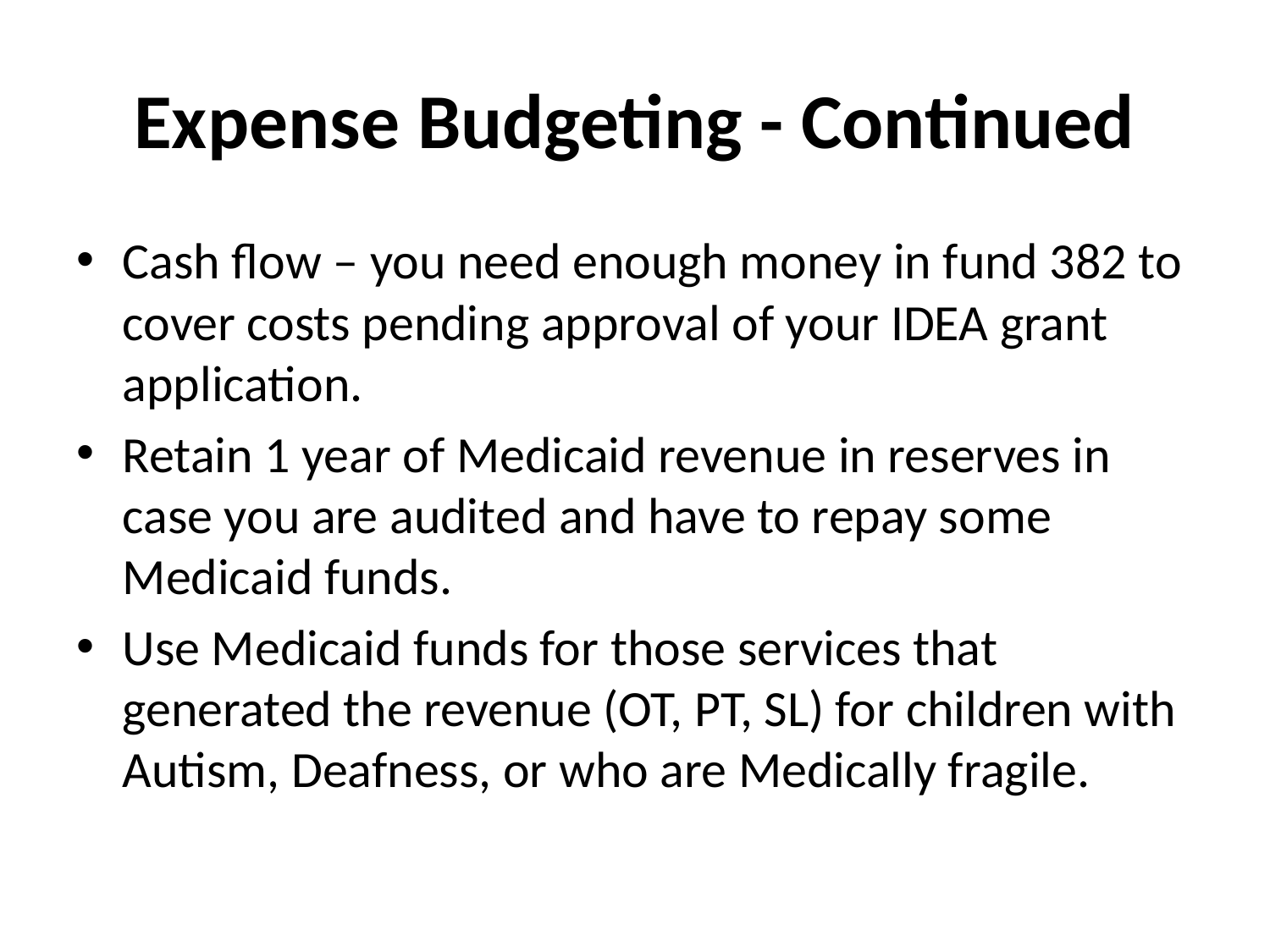

# Expense Budgeting - Continued
Cash flow – you need enough money in fund 382 to cover costs pending approval of your IDEA grant application.
Retain 1 year of Medicaid revenue in reserves in case you are audited and have to repay some Medicaid funds.
Use Medicaid funds for those services that generated the revenue (OT, PT, SL) for children with Autism, Deafness, or who are Medically fragile.